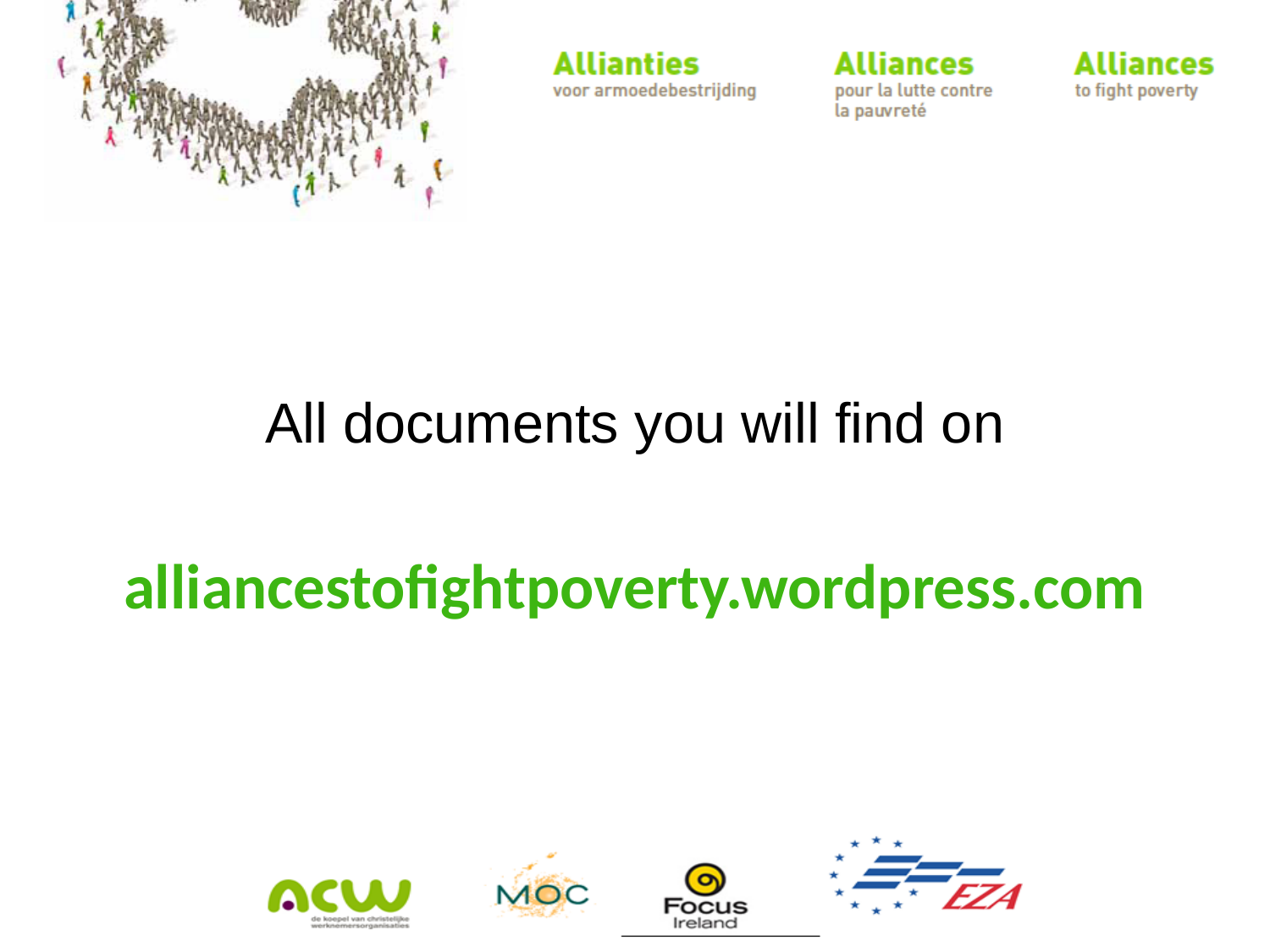

All documents you will find on

alliancestofightpoverty.wordpress.com